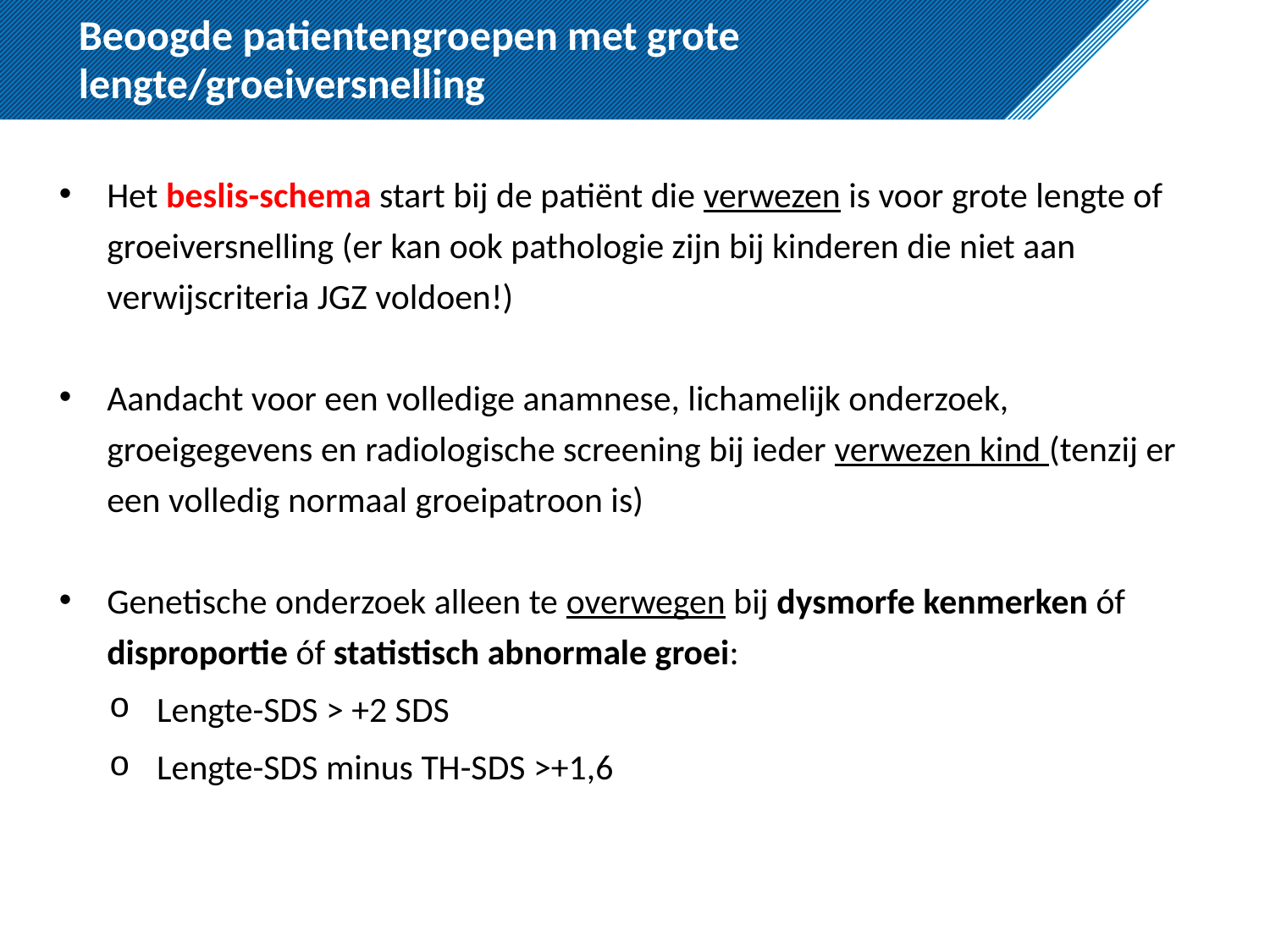

# Beoogde patientengroepen met grote lengte/groeiversnelling
Het beslis-schema start bij de patiënt die verwezen is voor grote lengte of groeiversnelling (er kan ook pathologie zijn bij kinderen die niet aan verwijscriteria JGZ voldoen!)

Aandacht voor een volledige anamnese, lichamelijk onderzoek, groeigegevens en radiologische screening bij ieder verwezen kind (tenzij er een volledig normaal groeipatroon is)

Genetische onderzoek alleen te overwegen bij dysmorfe kenmerken óf disproportie óf statistisch abnormale groei:
Lengte-SDS > +2 SDS
Lengte-SDS minus TH-SDS >+1,6